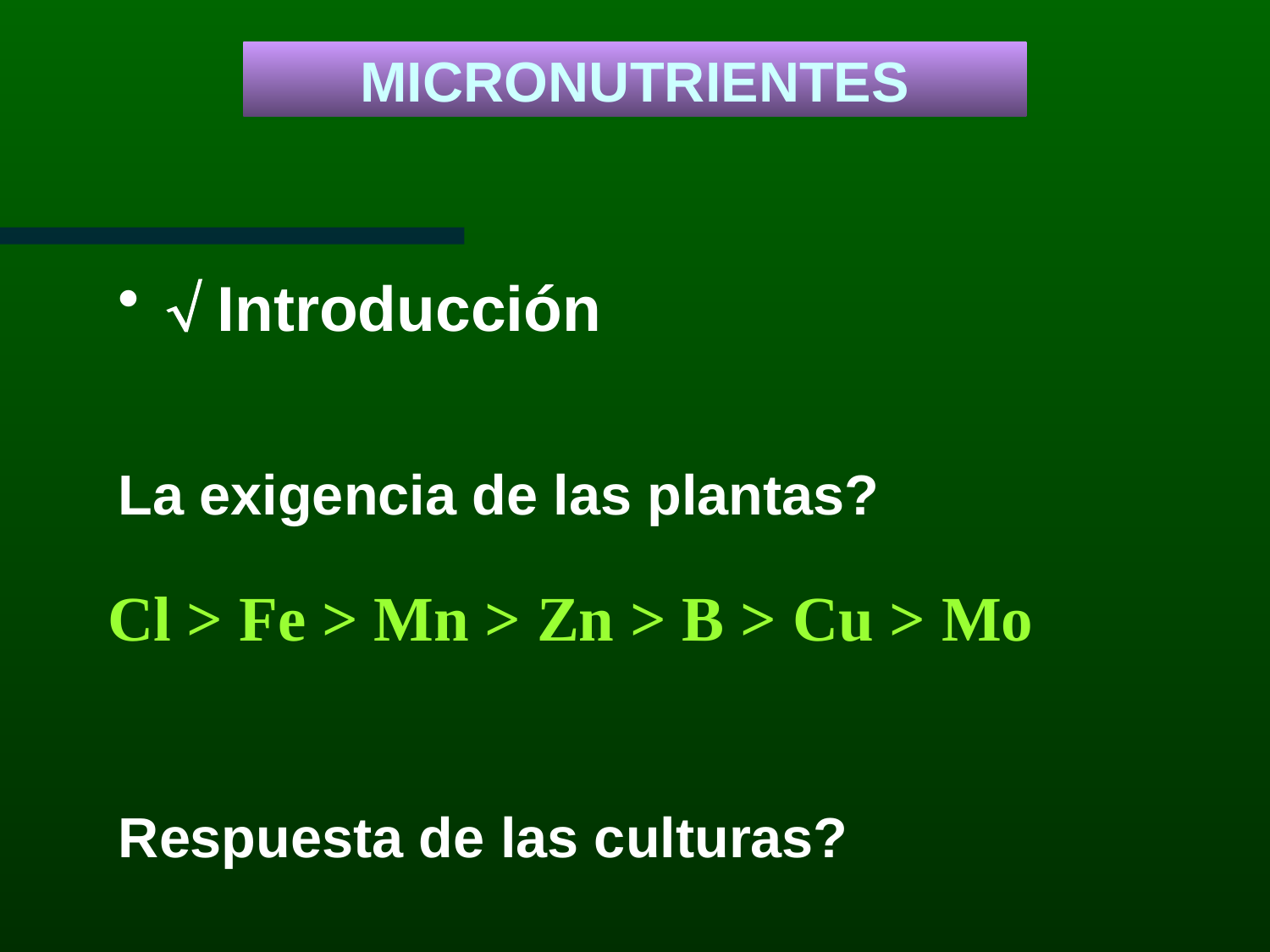

MICRONUTRIENTES
√ Introducción

La exigencia de las plantas?

Respuesta de las culturas?

Cl > Fe > Mn > Zn > B > Cu > Mo